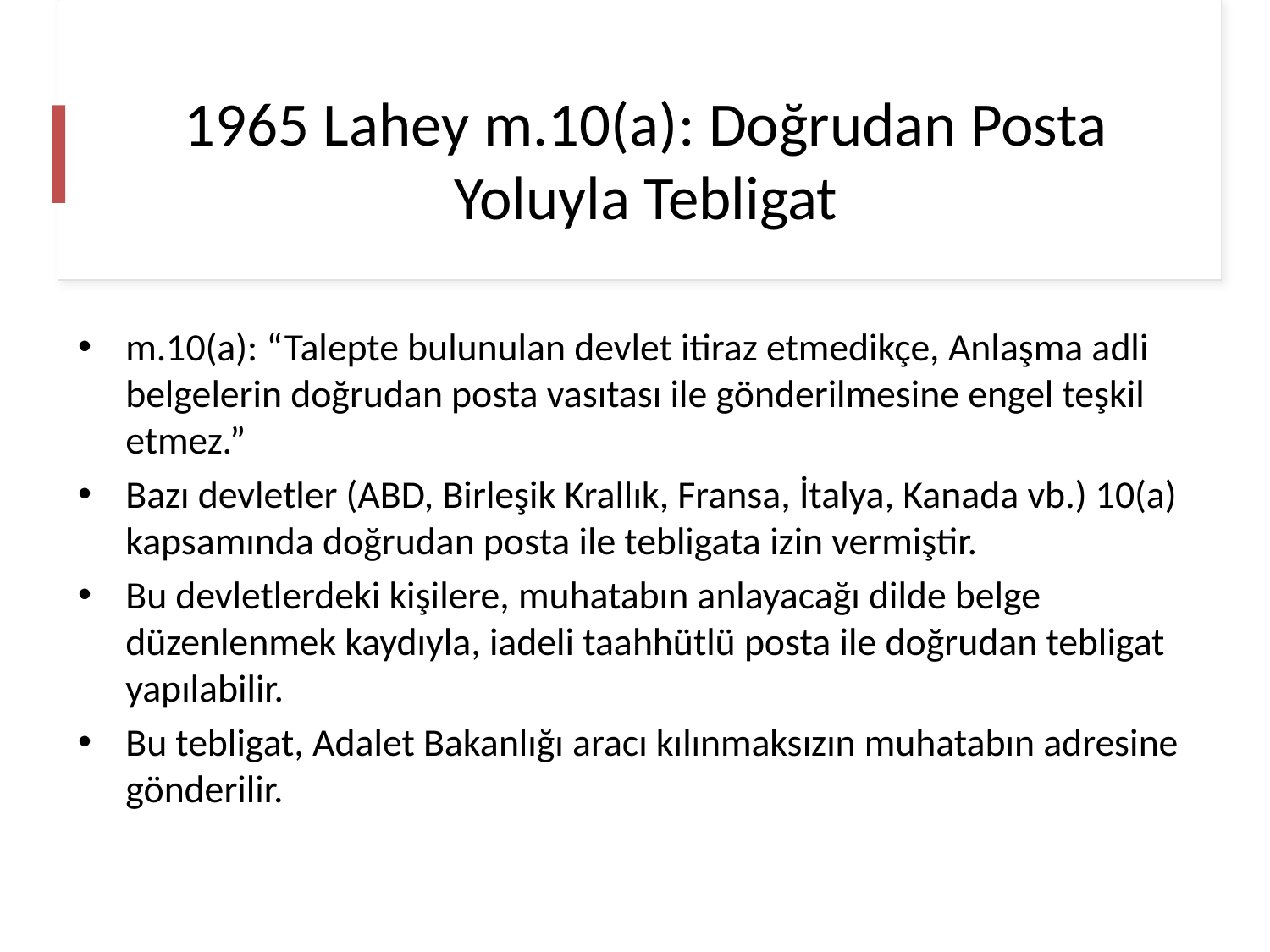

# 1965 Lahey m.10(a): Doğrudan Posta Yoluyla Tebligat

m.10(a): “Talepte bulunulan devlet itiraz etmedikçe, Anlaşma adli belgelerin doğrudan posta vasıtası ile gönderilmesine engel teşkil etmez.”
Bazı devletler (ABD, Birleşik Krallık, Fransa, İtalya, Kanada vb.) 10(a) kapsamında doğrudan posta ile tebligata izin vermiştir.
Bu devletlerdeki kişilere, muhatabın anlayacağı dilde belge düzenlenmek kaydıyla, iadeli taahhütlü posta ile doğrudan tebligat yapılabilir.
Bu tebligat, Adalet Bakanlığı aracı kılınmaksızın muhatabın adresine gönderilir.